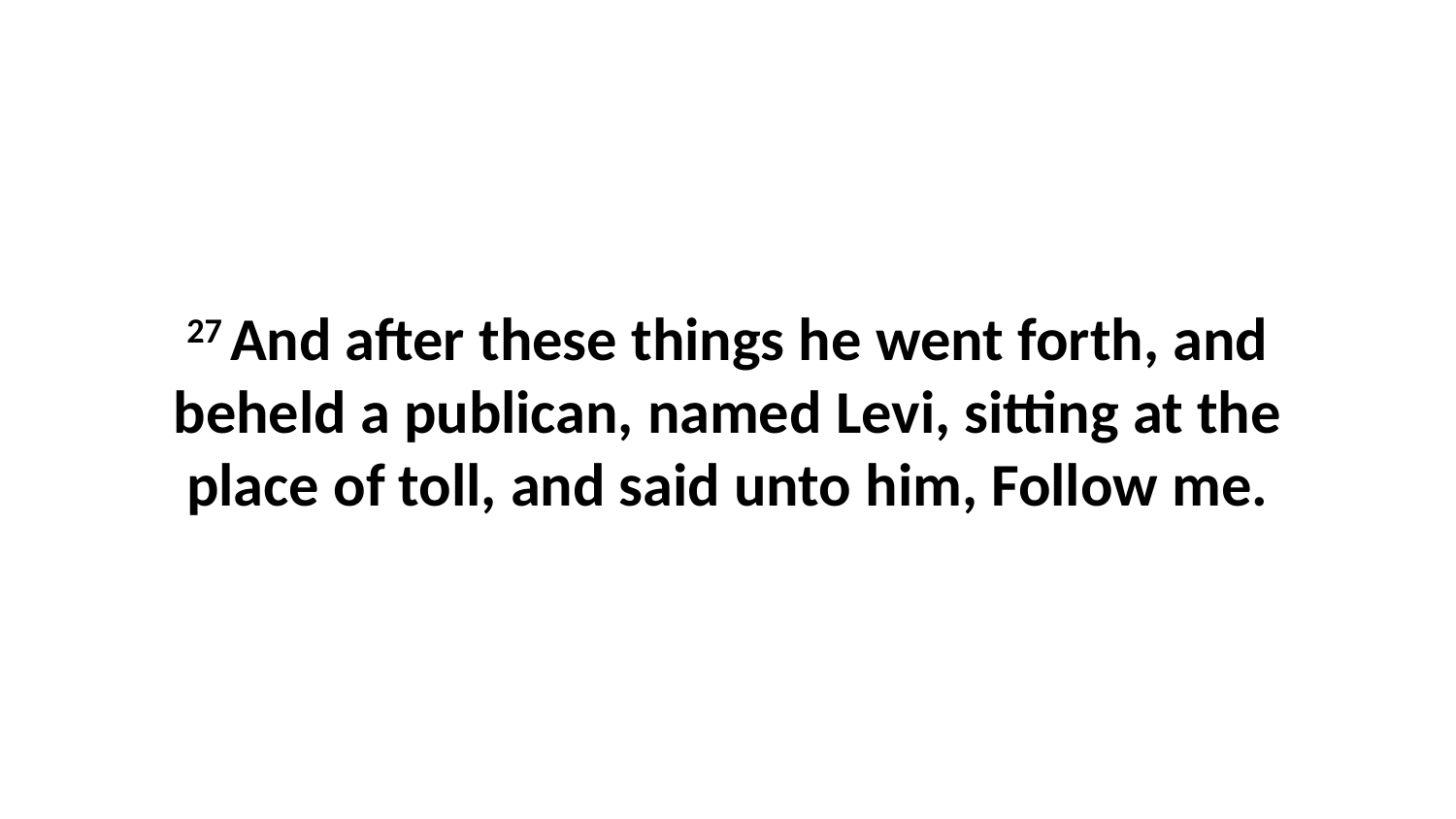

27 And after these things he went forth, and beheld a publican, named Levi, sitting at the place of toll, and said unto him, Follow me.